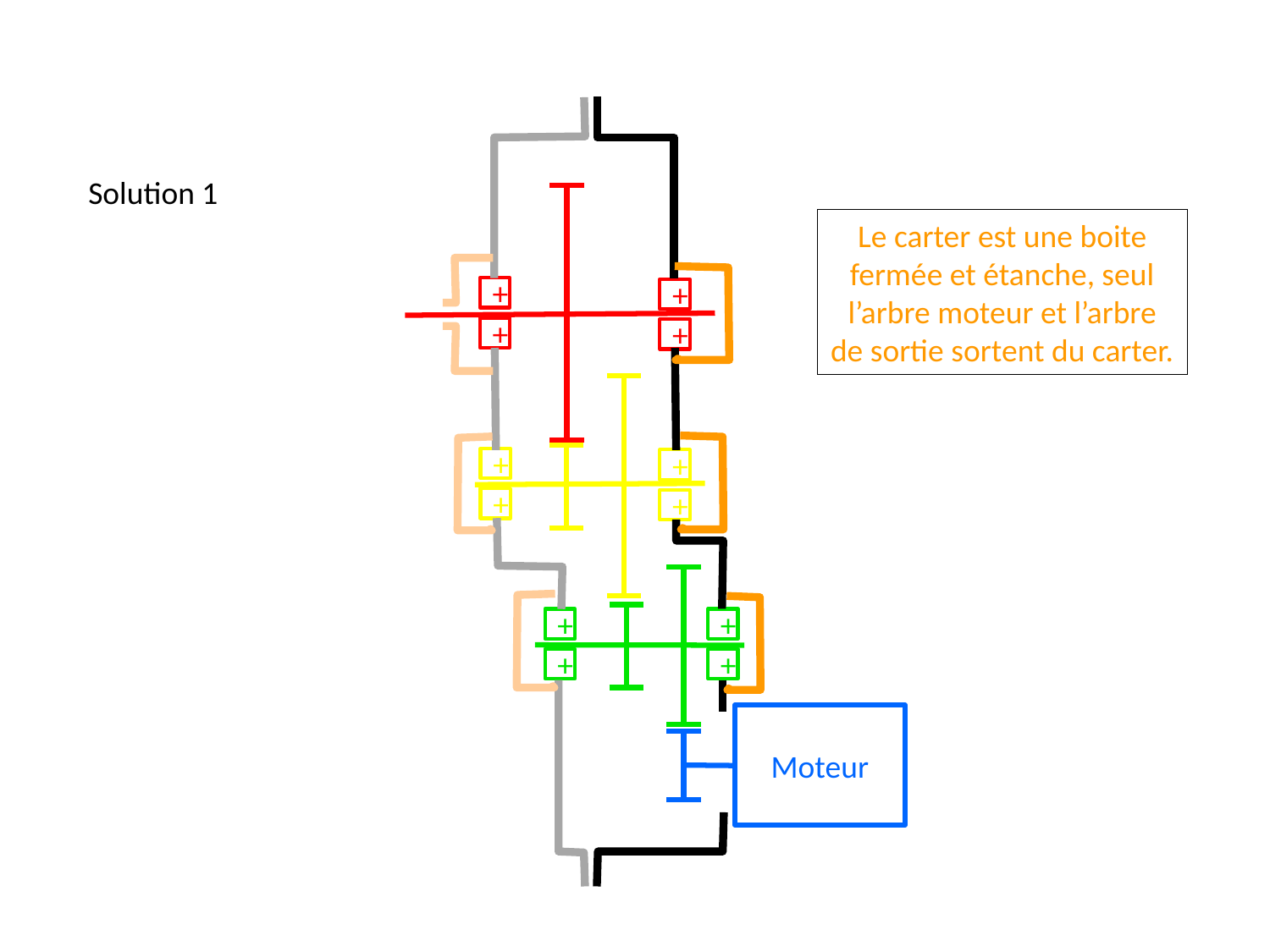

Solution 1
Le carter est une boite fermée et étanche, seul l’arbre moteur et l’arbre de sortie sortent du carter.

+
+
+
+

+
+
+
+

+
+
+
+
Moteur